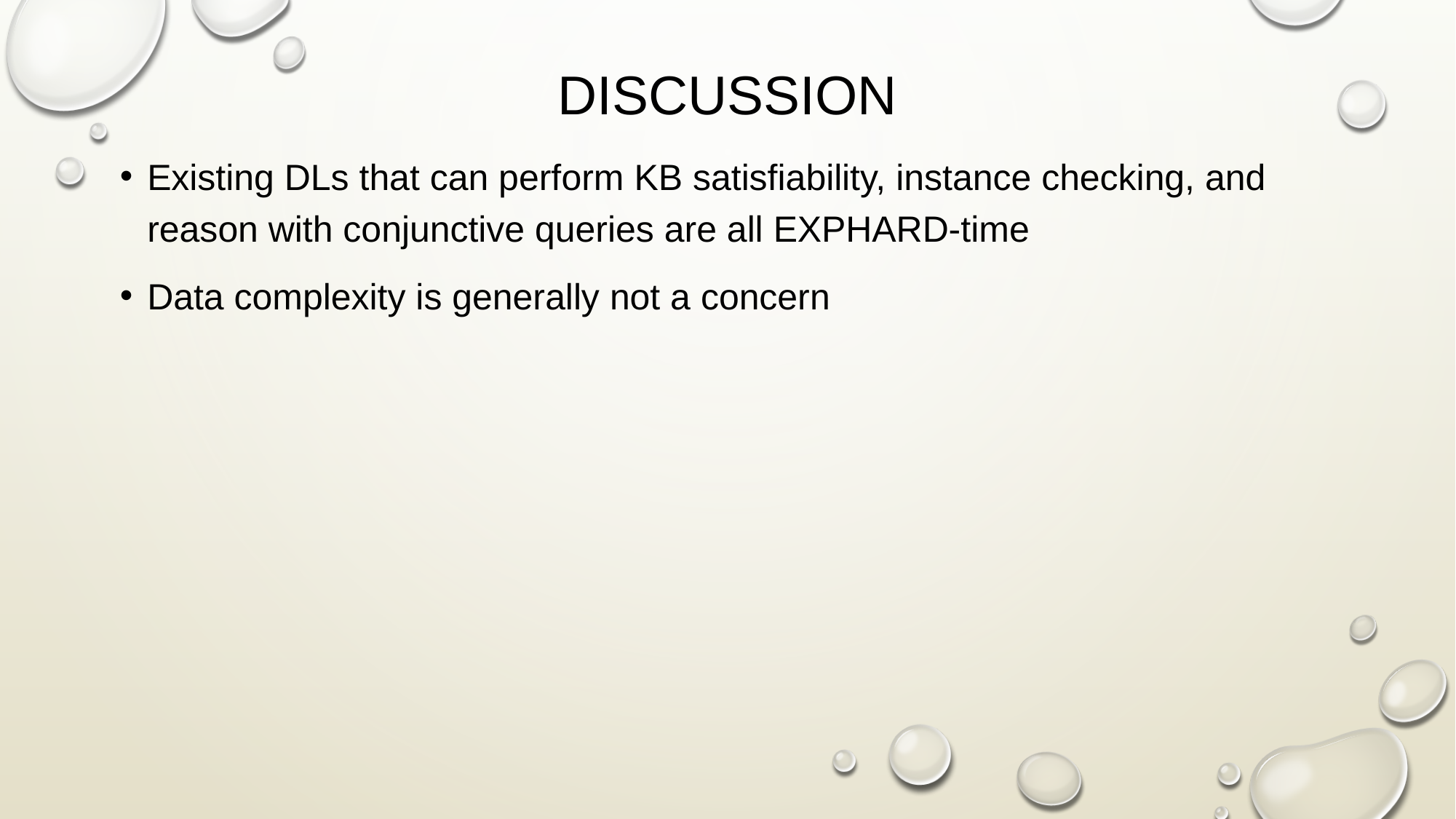

# Discussion
Existing DLs that can perform KB satisfiability, instance checking, and reason with conjunctive queries are all EXPHARD-time
Data complexity is generally not a concern